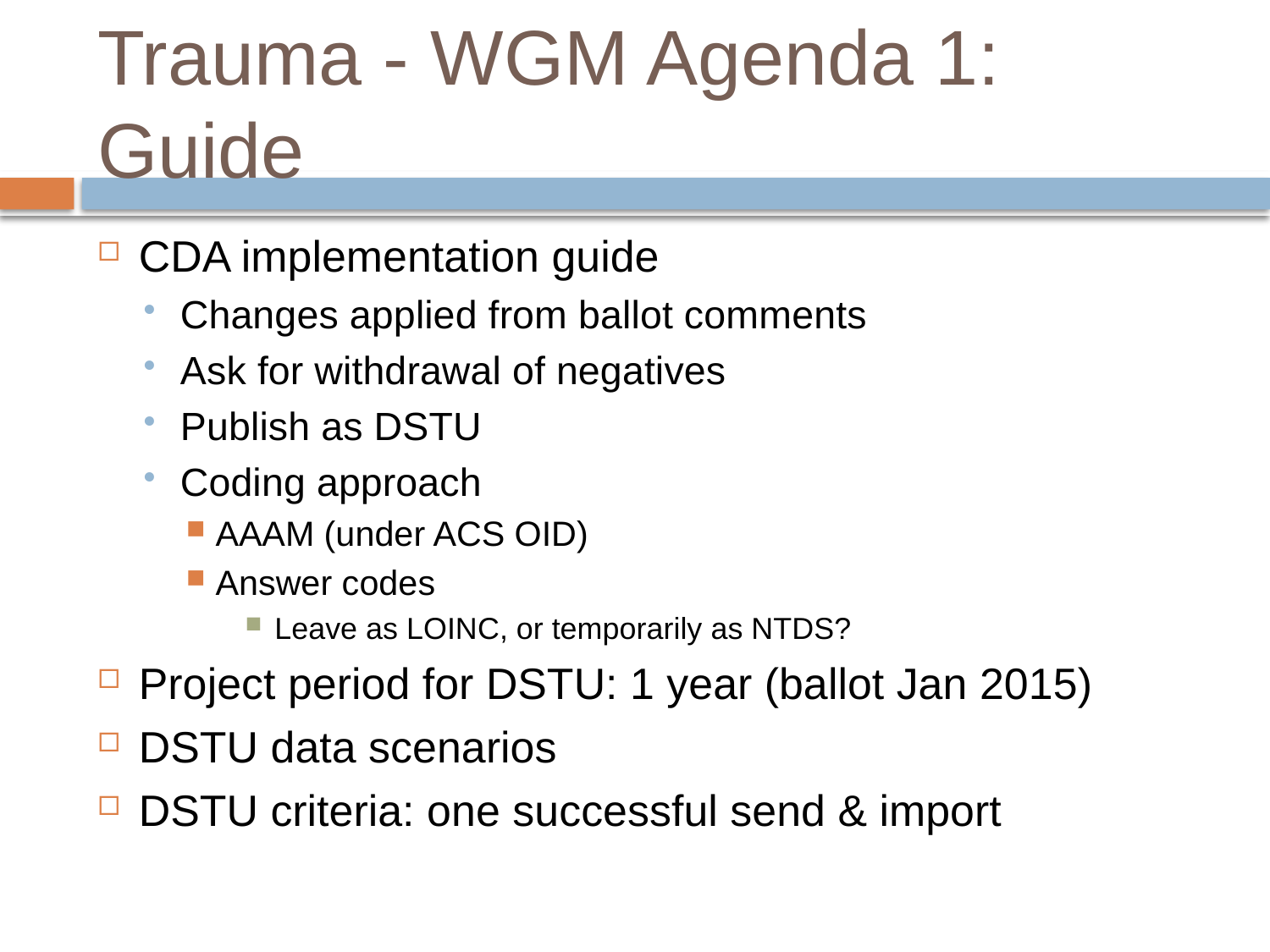

# Trauma - WGM Agenda 1: Guide
CDA implementation guide
Changes applied from ballot comments
Ask for withdrawal of negatives
Publish as DSTU
Coding approach
AAAM (under ACS OID)
Answer codes
Leave as LOINC, or temporarily as NTDS?
Project period for DSTU: 1 year (ballot Jan 2015)
DSTU data scenarios
DSTU criteria: one successful send & import